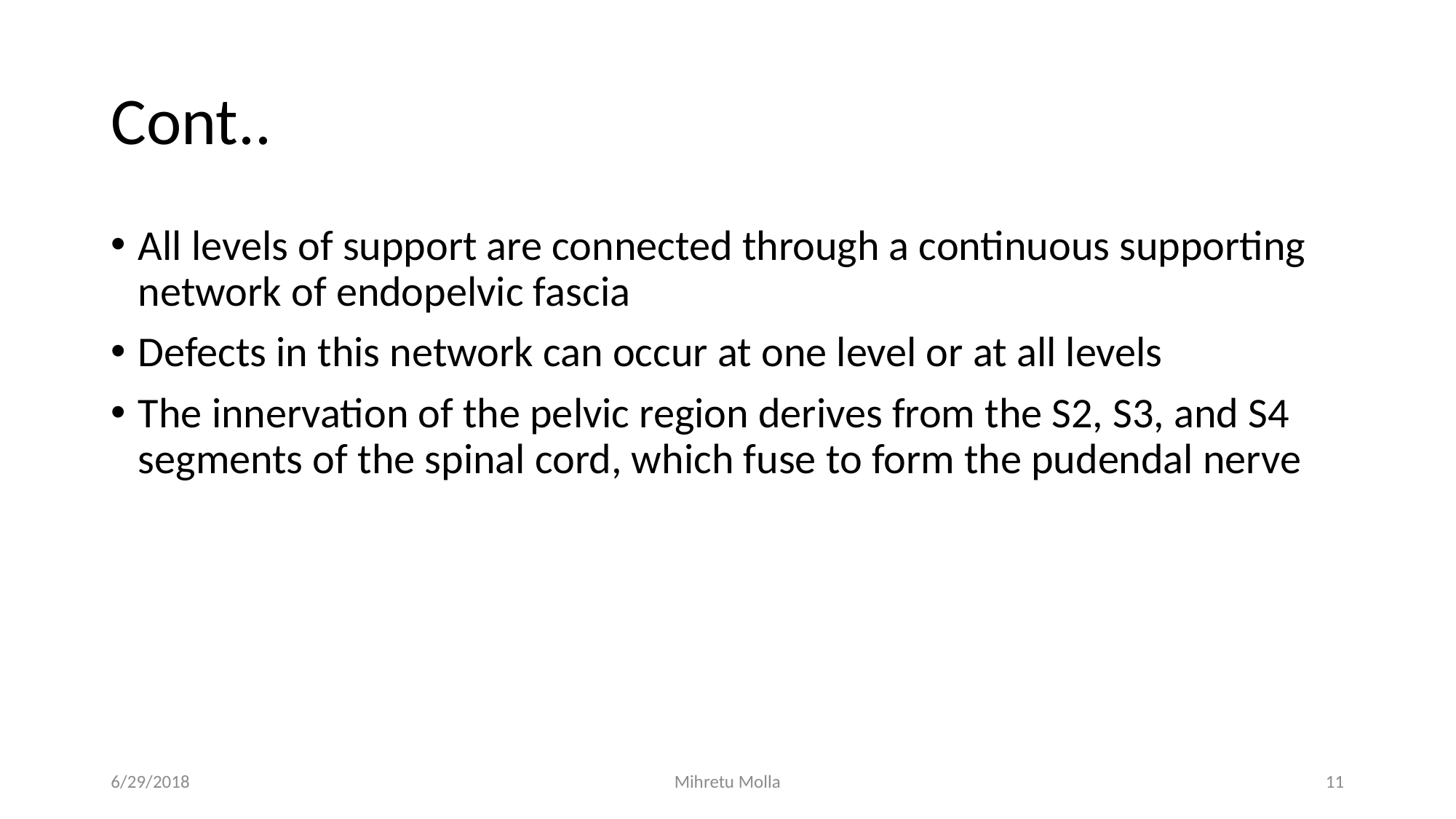

# Cont..
All levels of support are connected through a continuous supporting network of endopelvic fascia
Defects in this network can occur at one level or at all levels
The innervation of the pelvic region derives from the S2, S3, and S4 segments of the spinal cord, which fuse to form the pudendal nerve

6/29/2018
Mihretu Molla
11